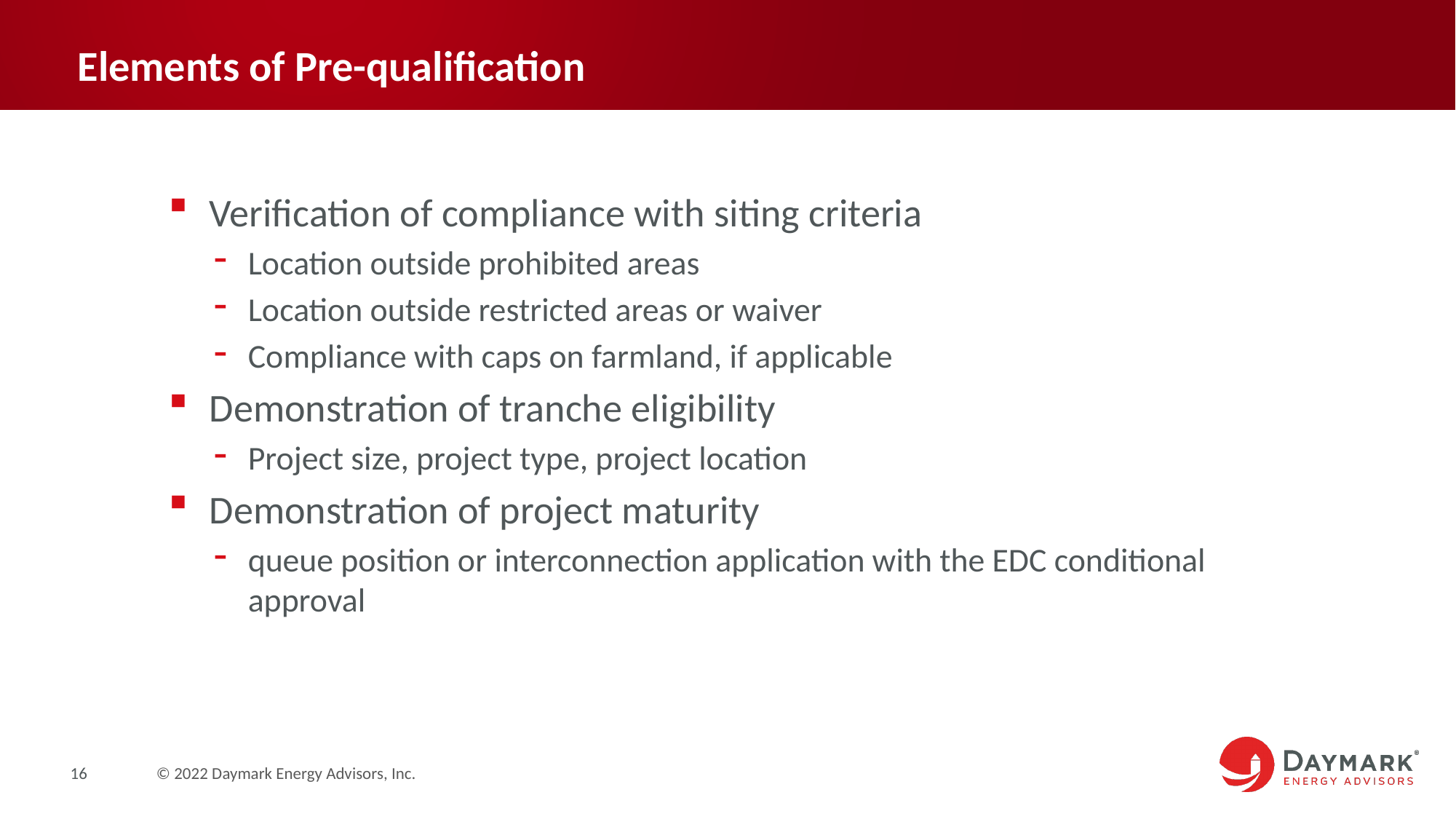

# Elements of Pre-qualification
Verification of compliance with siting criteria
Location outside prohibited areas
Location outside restricted areas or waiver
Compliance with caps on farmland, if applicable
Demonstration of tranche eligibility
Project size, project type, project location
Demonstration of project maturity
queue position or interconnection application with the EDC conditional approval

16